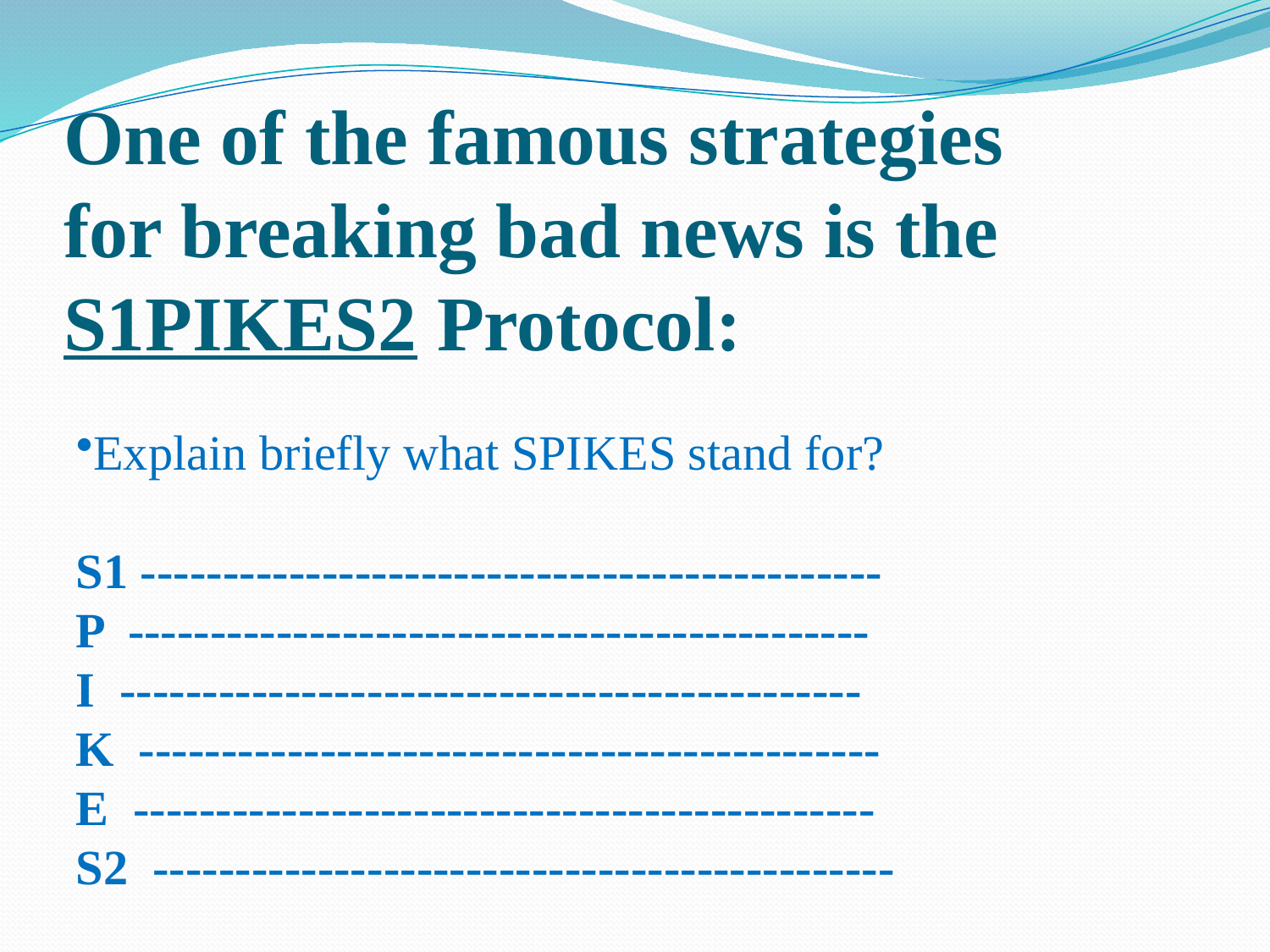

# One of the famous strategies for breaking bad news is the S1PIKES2 Protocol:

Explain briefly what SPIKES stand for?

S1 ---------------------------------------------
P  ---------------------------------------------
I  ---------------------------------------------
K  ---------------------------------------------
E  ---------------------------------------------
S2  ---------------------------------------------